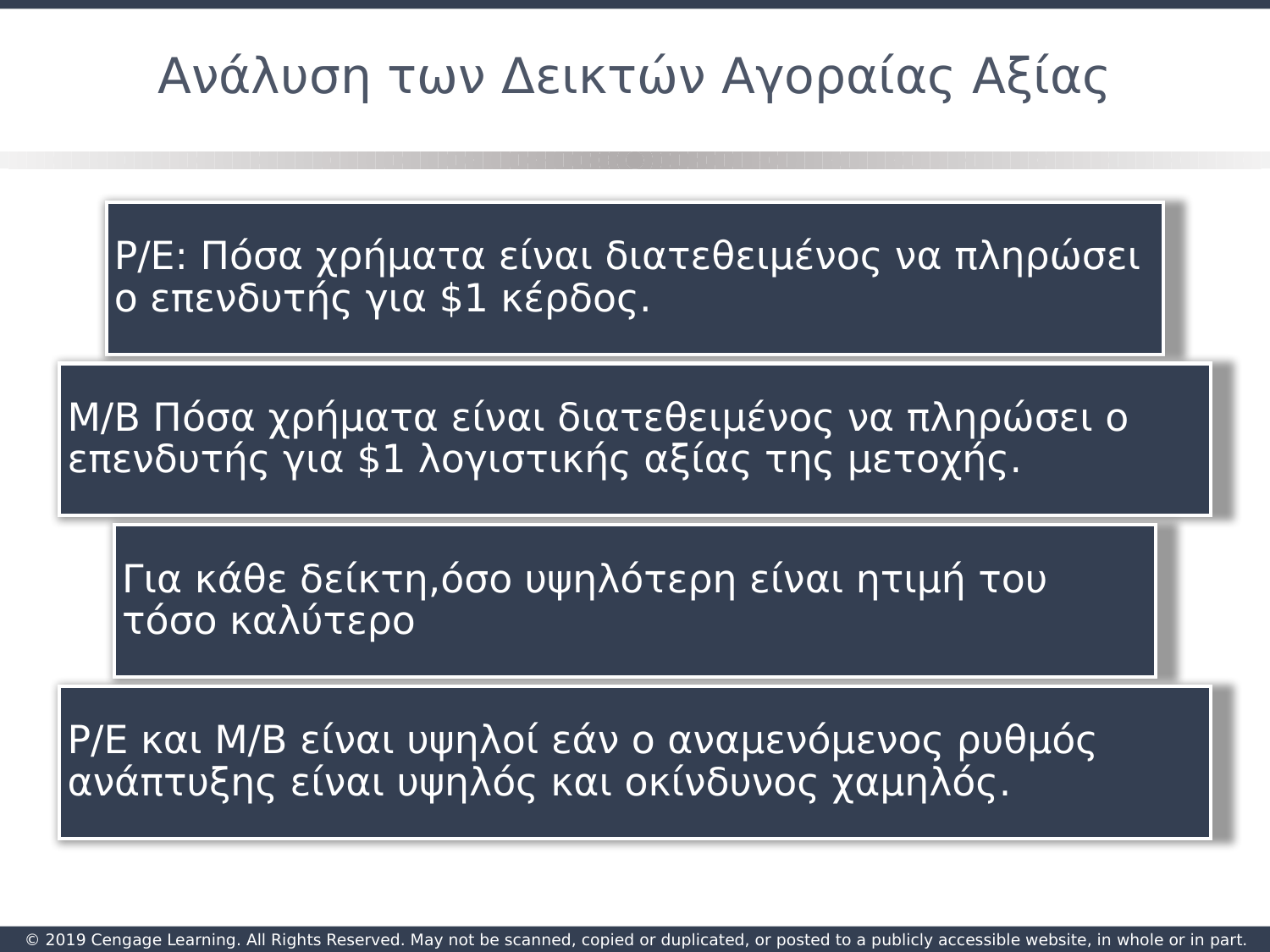

# Ανάλυση των Δεικτών Αγοραίας Αξίας
P/E: Πόσα χρήματα είναι διατεθειμένος να πληρώσει ο επενδυτής για $1 κέρδος.
M/B Πόσα χρήματα είναι διατεθειμένος να πληρώσει ο επενδυτής για $1 λογιστικής αξίας της μετοχής.
Για κάθε δείκτη,όσο υψηλότερη είναι ητιμή του τόσο καλύτερο
P/E και M/B είναι υψηλοί εάν ο αναμενόμενος ρυθμός ανάπτυξης είναι υψηλός και οκίνδυνος χαμηλός.